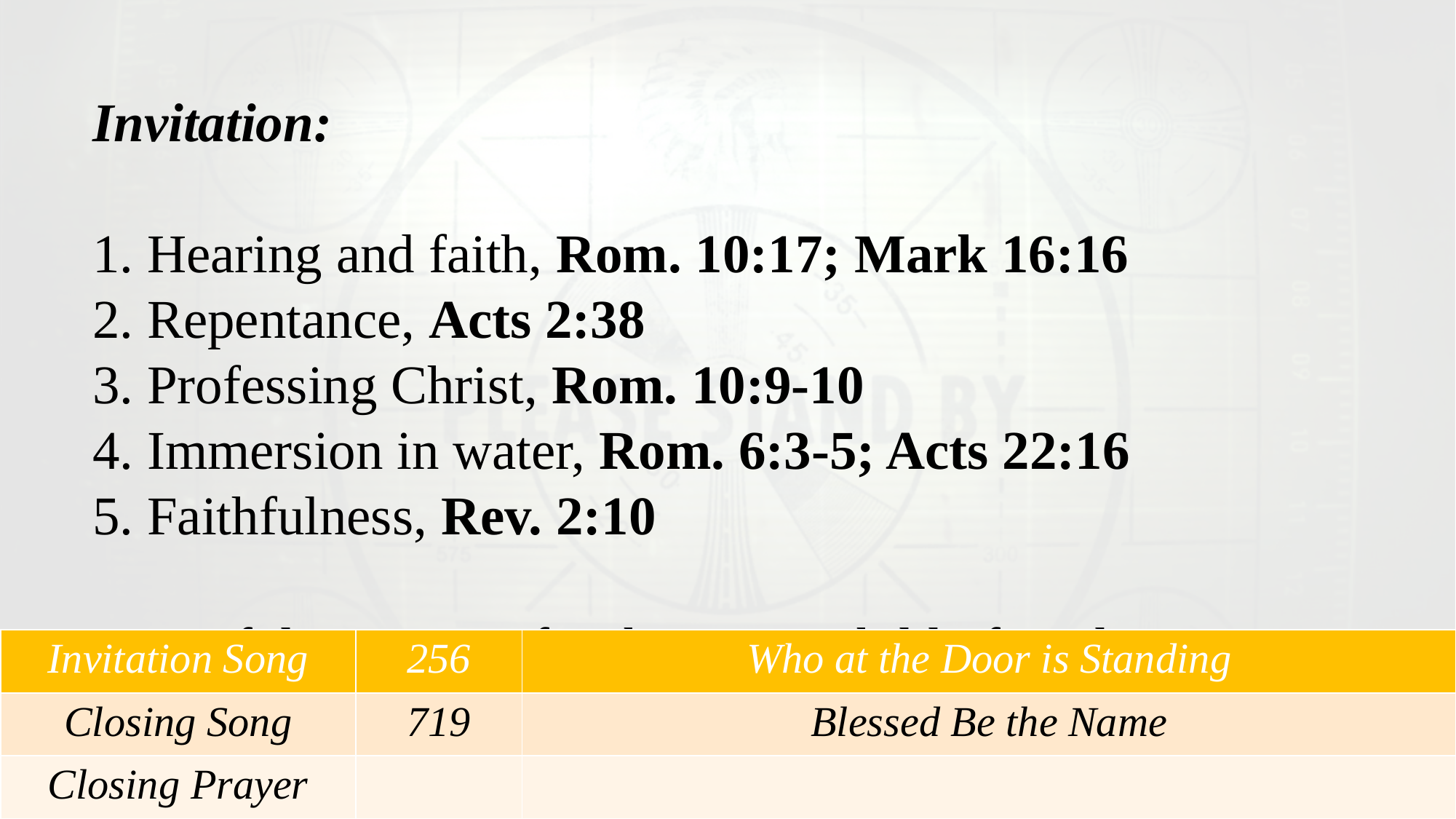

Invitation:

1. Hearing and faith, Rom. 10:17; Mark 16:16
2. Repentance, Acts 2:38
3. Professing Christ, Rom. 10:9-10
4. Immersion in water, Rom. 6:3-5; Acts 22:16
5. Faithfulness, Rev. 2:10

Prayerful penitence for the erring child of God, Acts 8:22
| Invitation Song | 256 | Who at the Door is Standing |
| --- | --- | --- |
| Closing Song | 719 | Blessed Be the Name |
| Closing Prayer |  |  |